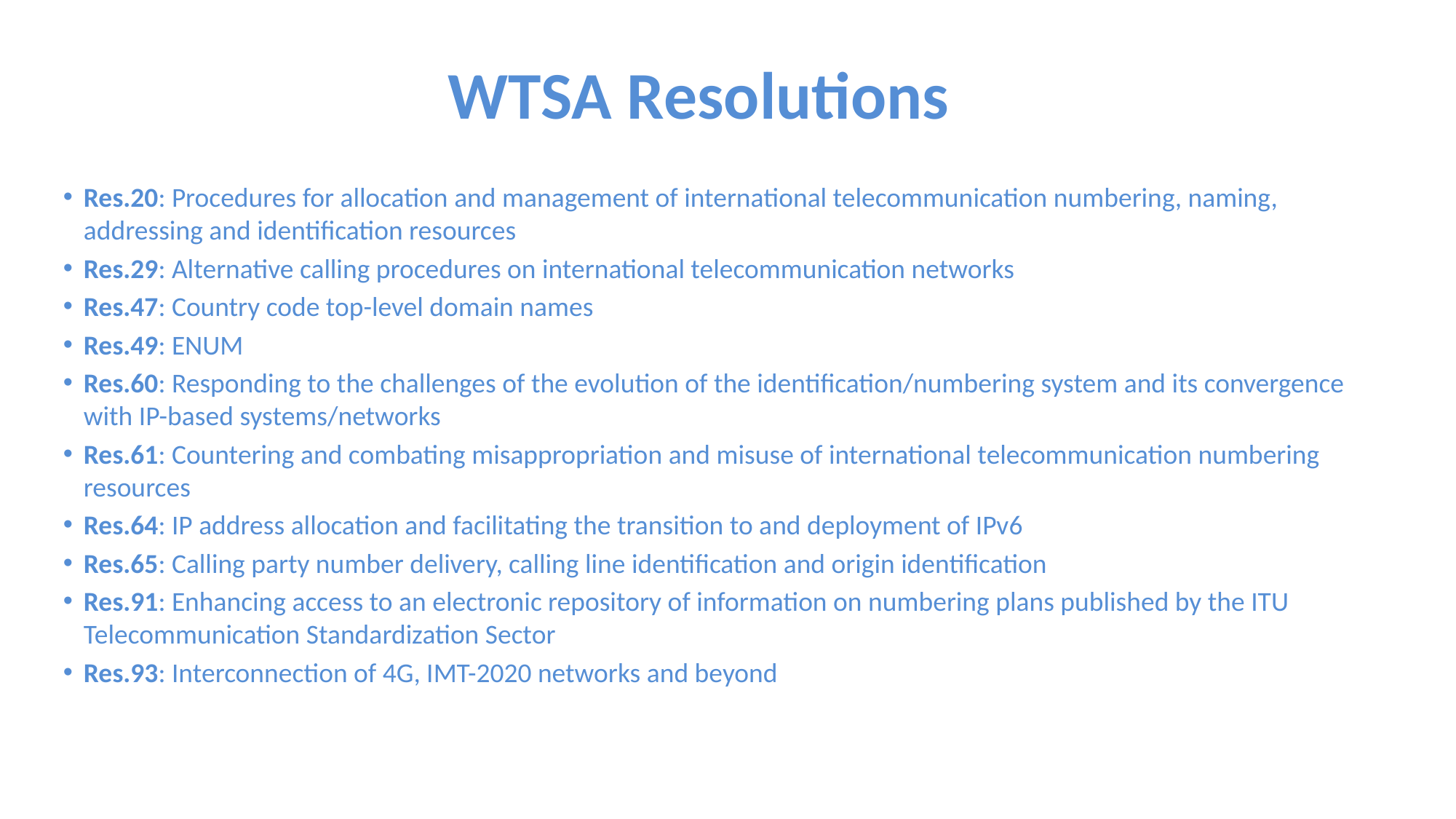

WTSA Resolutions
Res.20: Procedures for allocation and management of international telecommunication numbering, naming, addressing and identification resources
Res.29: Alternative calling procedures on international telecommunication networks
Res.47: Country code top-level domain names
Res.49: ENUM
Res.60: Responding to the challenges of the evolution of the identification/numbering system and its convergence with IP-based systems/networks
Res.61: Countering and combating misappropriation and misuse of international telecommunication numbering resources
Res.64: IP address allocation and facilitating the transition to and deployment of IPv6
Res.65: Calling party number delivery, calling line identification and origin identification
Res.91: Enhancing access to an electronic repository of information on numbering plans published by the ITU Telecommunication Standardization Sector
Res.93: Interconnection of 4G, IMT-2020 networks and beyond